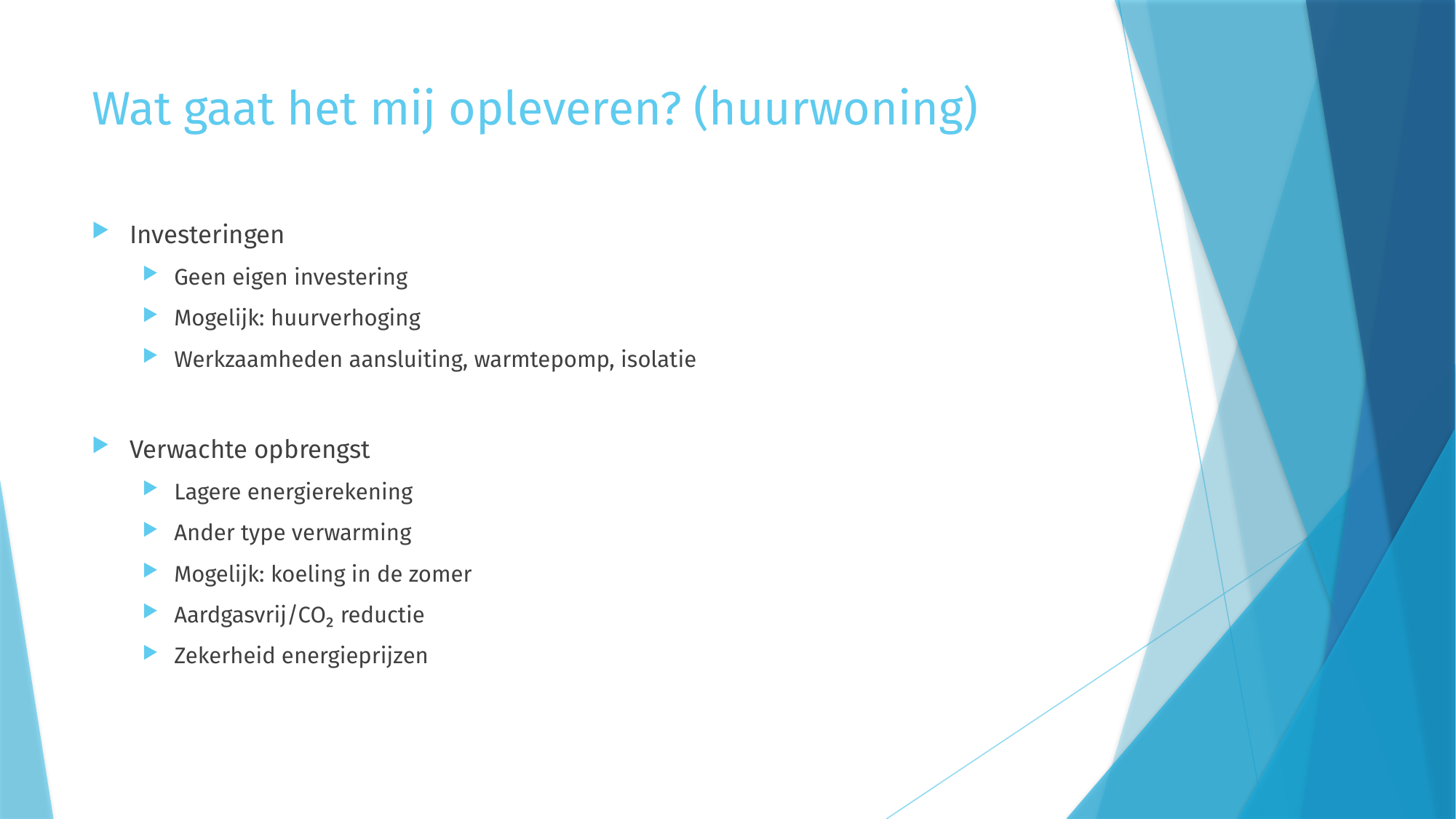

# Wat gaat het mij opleveren? (huurwoning)
Investeringen
Geen eigen investering
Mogelijk: huurverhoging
Werkzaamheden aansluiting, warmtepomp, isolatie

Verwachte opbrengst
Lagere energierekening
Ander type verwarming
Mogelijk: koeling in de zomer
Aardgasvrij/CO₂ reductie
Zekerheid energieprijzen